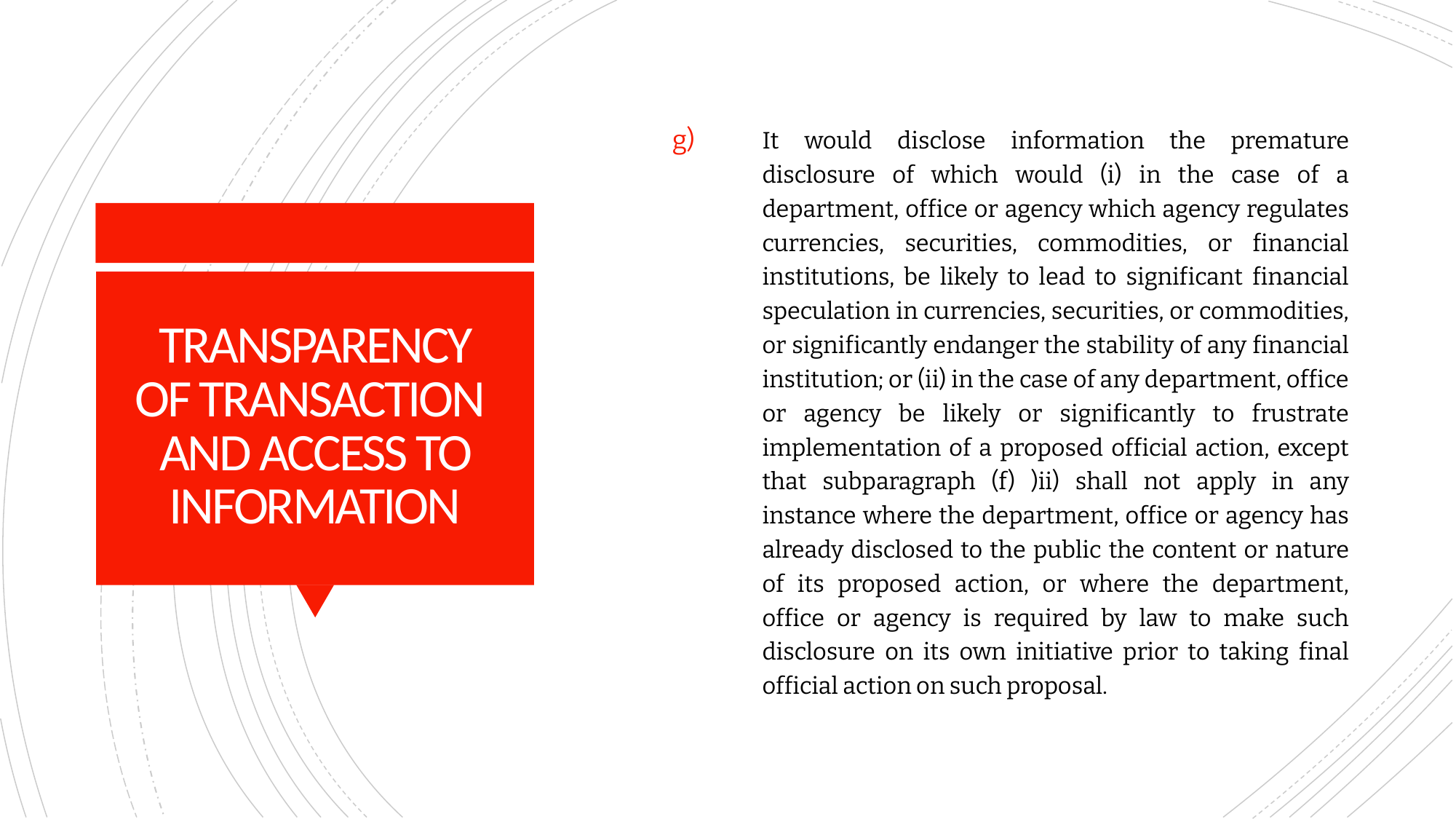

It would disclose information the premature disclosure of which would (i) in the case of a department, office or agency which agency regulates currencies, securities, commodities, or financial institutions, be likely to lead to significant financial speculation in currencies, securities, or commodities, or significantly endanger the stability of any financial institution; or (ii) in the case of any department, office or agency be likely or significantly to frustrate implementation of a proposed official action, except that subparagraph (f) )ii) shall not apply in any instance where the department, office or agency has already disclosed to the public the content or nature of its proposed action, or where the department, office or agency is required by law to make such disclosure on its own initiative prior to taking final official action on such proposal.
# TRANSPARENCY OF TRANSACTION AND ACCESS TO INFORMATION